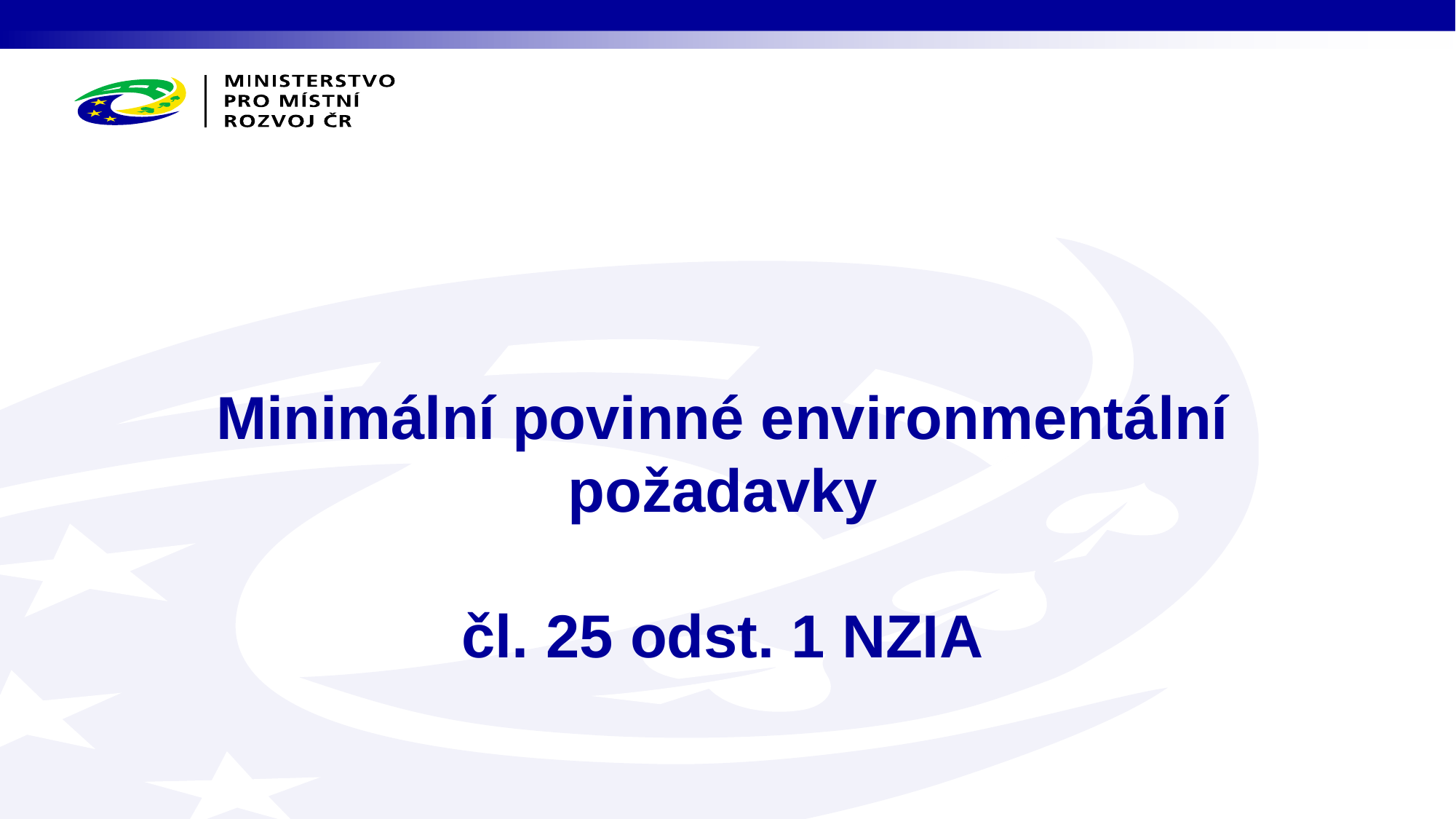

# Minimální povinné environmentální požadavky čl. 25 odst. 1 NZIA